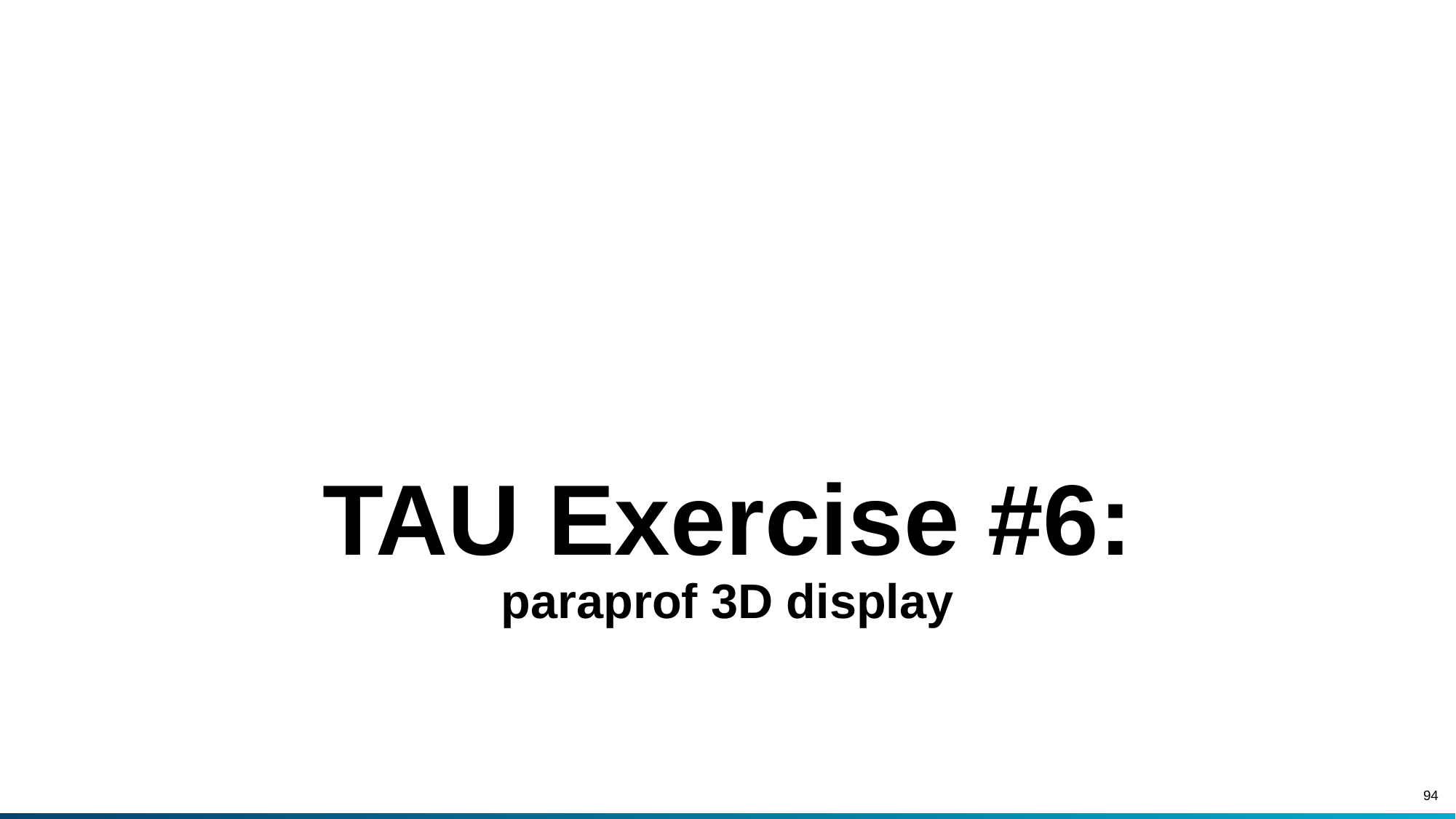

#

TAU Exercise #6:
paraprof 3D display